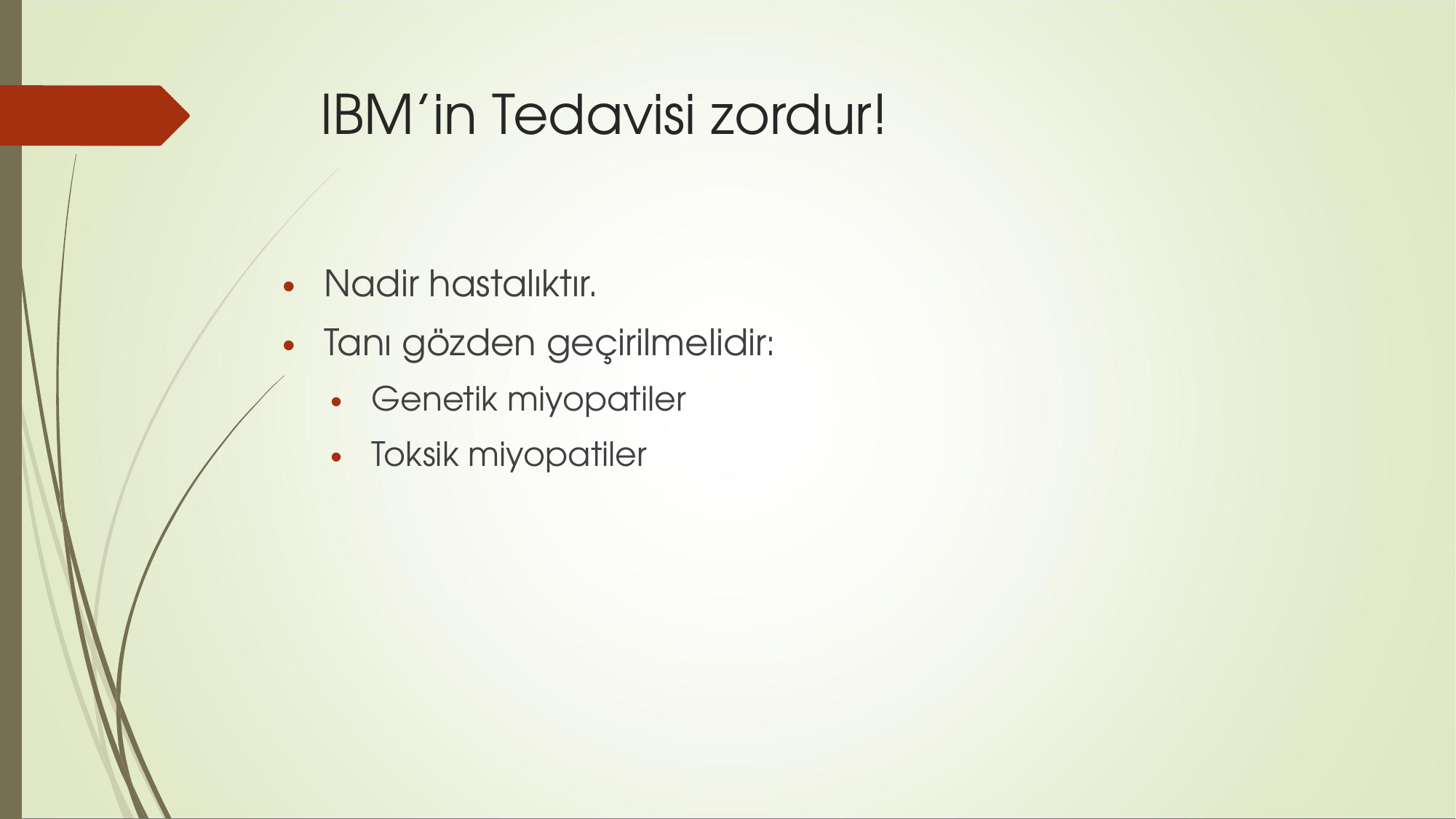

# IBM’in Tedavisi zordur!
Nadir hastalıktır.
Tanı gözden geçirilmelidir:
Genetik miyopatiler
Toksik miyopatiler